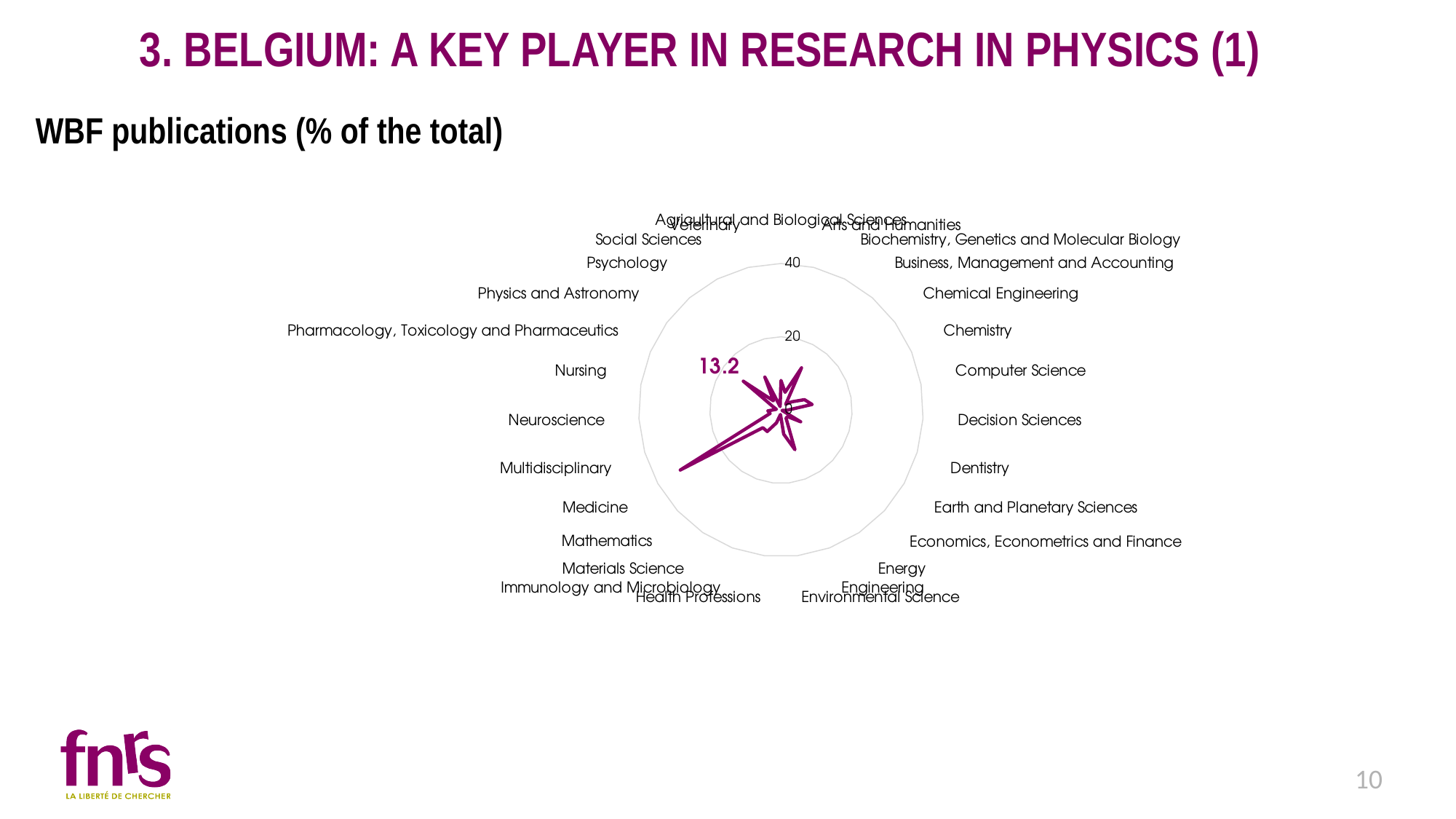

3. BELGIUM: A KEY PLAYER IN RESEARCH IN PHYSICS (1)
WBF publications (% of the total)

### Chart

| Category | FWB 2015-2024 (% du total) |
|---|---|
| Agricultural and Biological Sciences | 8.1 |
| Arts and Humanities | 5.0 |
| Biochemistry, Genetics and Molecular Biology | 12.9 |
| Business, Management and Accounting | 2.1 |
| Chemical Engineering | 3.8 |
| Chemistry | 7.2 |
| Computer Science | 8.9 |
| Decision Sciences | 1.5 |
| Dentistry | 0.3 |
| Earth and Planetary Sciences | 6.4 |
| Economics, Econometrics and Finance | 2.6 |
| Energy | 2.6 |
| Engineering | 11.5 |
| Environmental Science | 6.6 |
| Health Professions | 1.2 |
| Immunology and Microbiology | 3.7 |
| Materials Science | 7.0 |
| Mathematics | 7.0 |
| Medicine | 32.7 |
| Multidisciplinary | 3.2 |
| Neuroscience | 3.7 |
| Nursing | 1.3 |
| Pharmacology, Toxicology and Pharmaceutics | 2.5 |
| Physics and Astronomy | 13.2 |
| Psychology | 3.3 |
| Social Sciences | 10.1 |
| Veterinary | 1.0 |
10